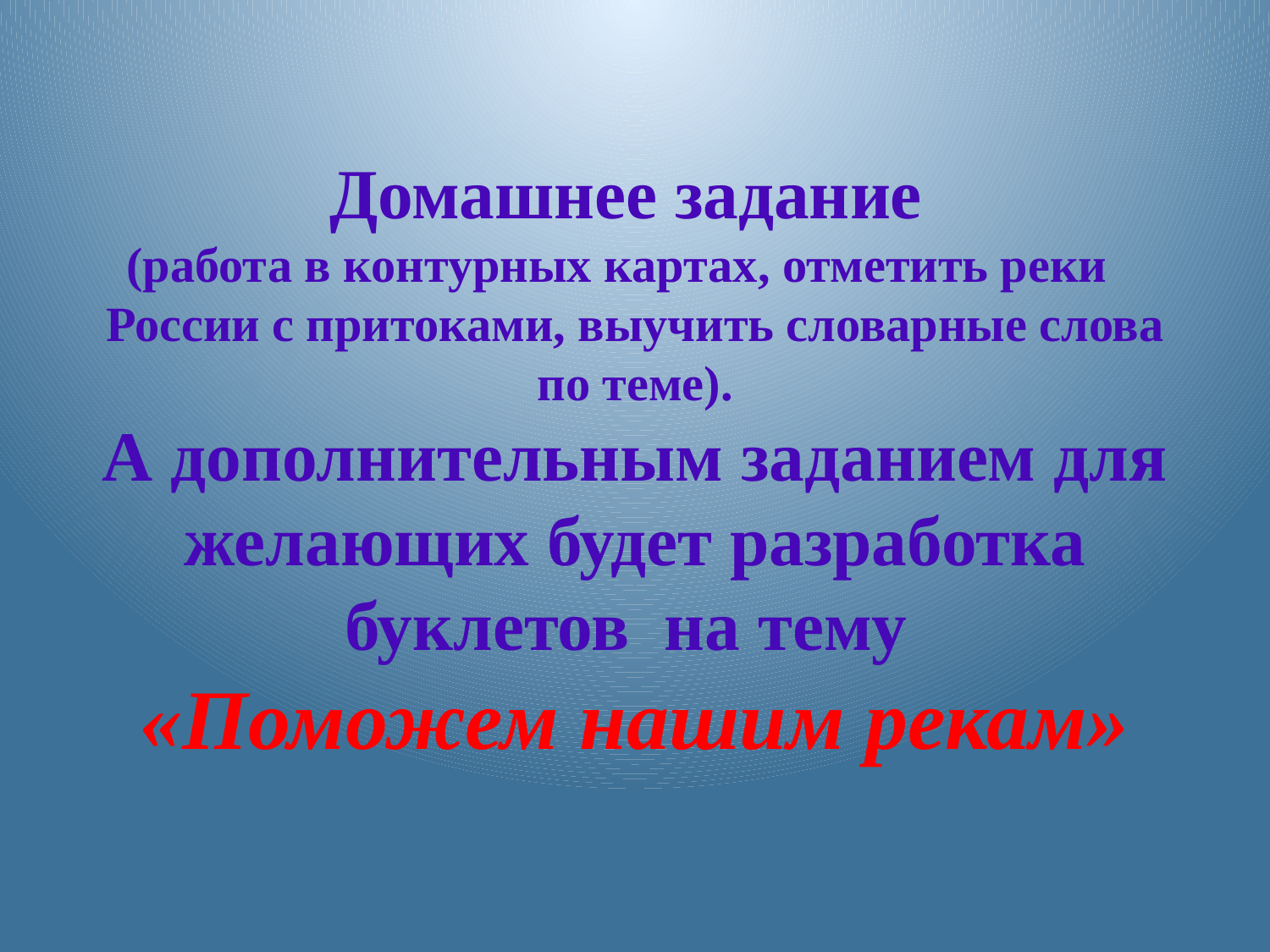

# Домашнее задание (работа в контурных картах, отметить реки    России с притоками, выучить словарные слова по теме). А дополнительным заданием для желающих будет разработка буклетов  на тему «Поможем нашим рекам»